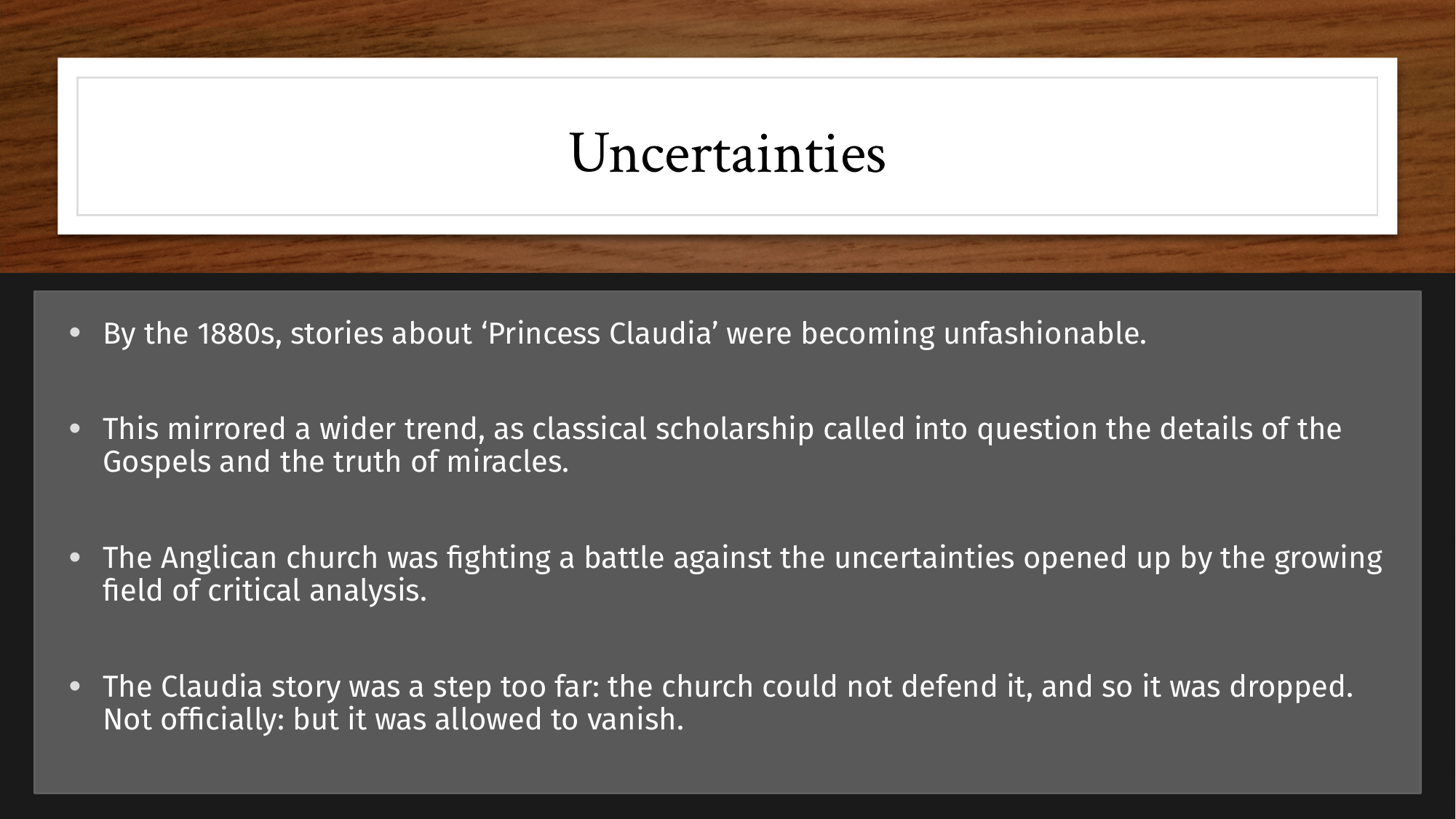

# Uncertainties

By the 1880s, stories about ‘Princess Claudia’ were becoming unfashionable.

This mirrored a wider trend, as classical scholarship called into question the details of the Gospels and the truth of miracles.

The Anglican church was fighting a battle against the uncertainties opened up by the growing field of critical analysis.

The Claudia story was a step too far: the church could not defend it, and so it was dropped.  Not officially: but it was allowed to vanish.